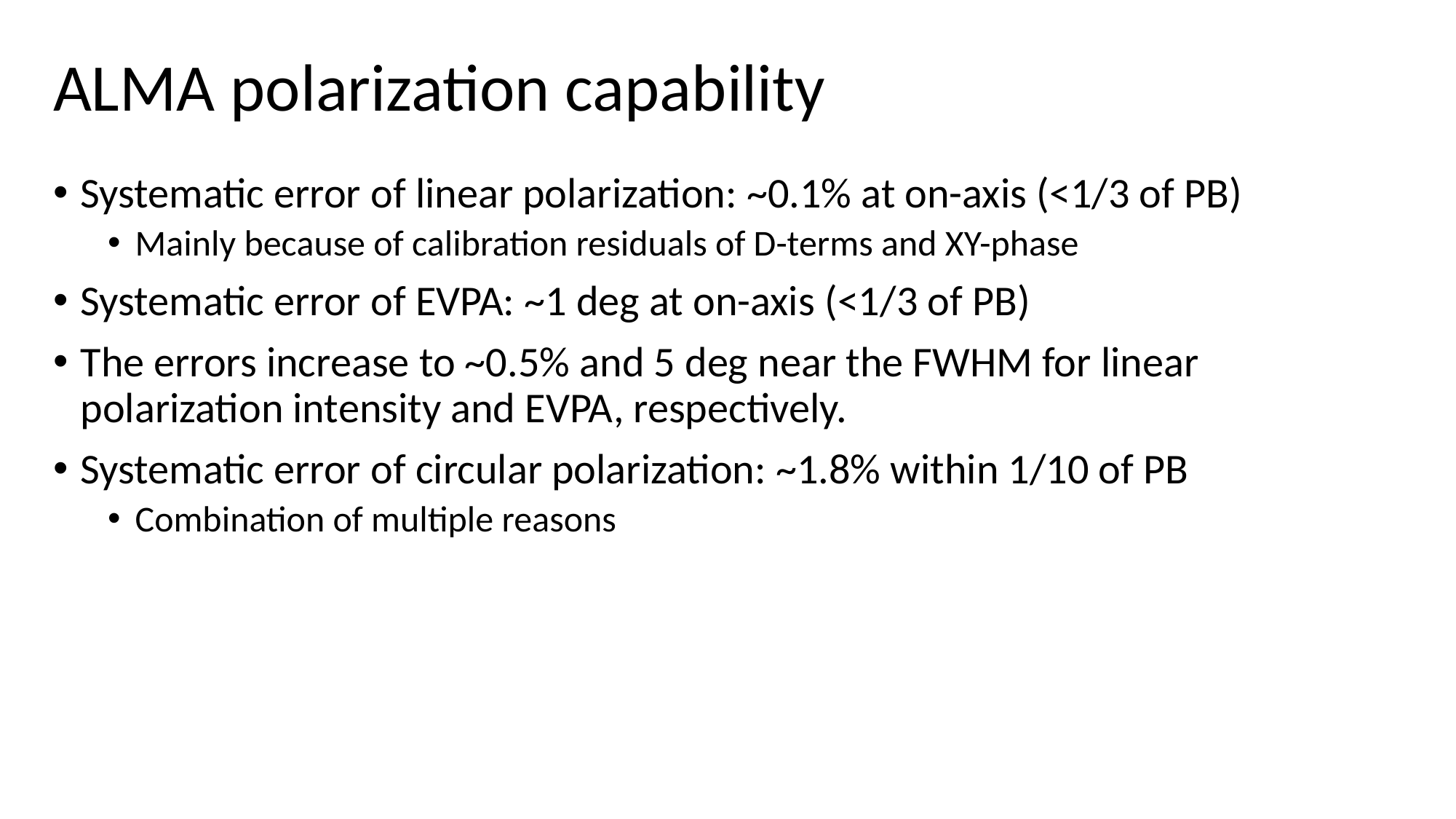

# ALMA polarization capability
Systematic error of linear polarization: ~0.1% at on-axis (<1/3 of PB)
Mainly because of calibration residuals of D-terms and XY-phase
Systematic error of EVPA: ~1 deg at on-axis (<1/3 of PB)
The errors increase to ~0.5% and 5 deg near the FWHM for linear polarization intensity and EVPA, respectively.
Systematic error of circular polarization: ~1.8% within 1/10 of PB
Combination of multiple reasons